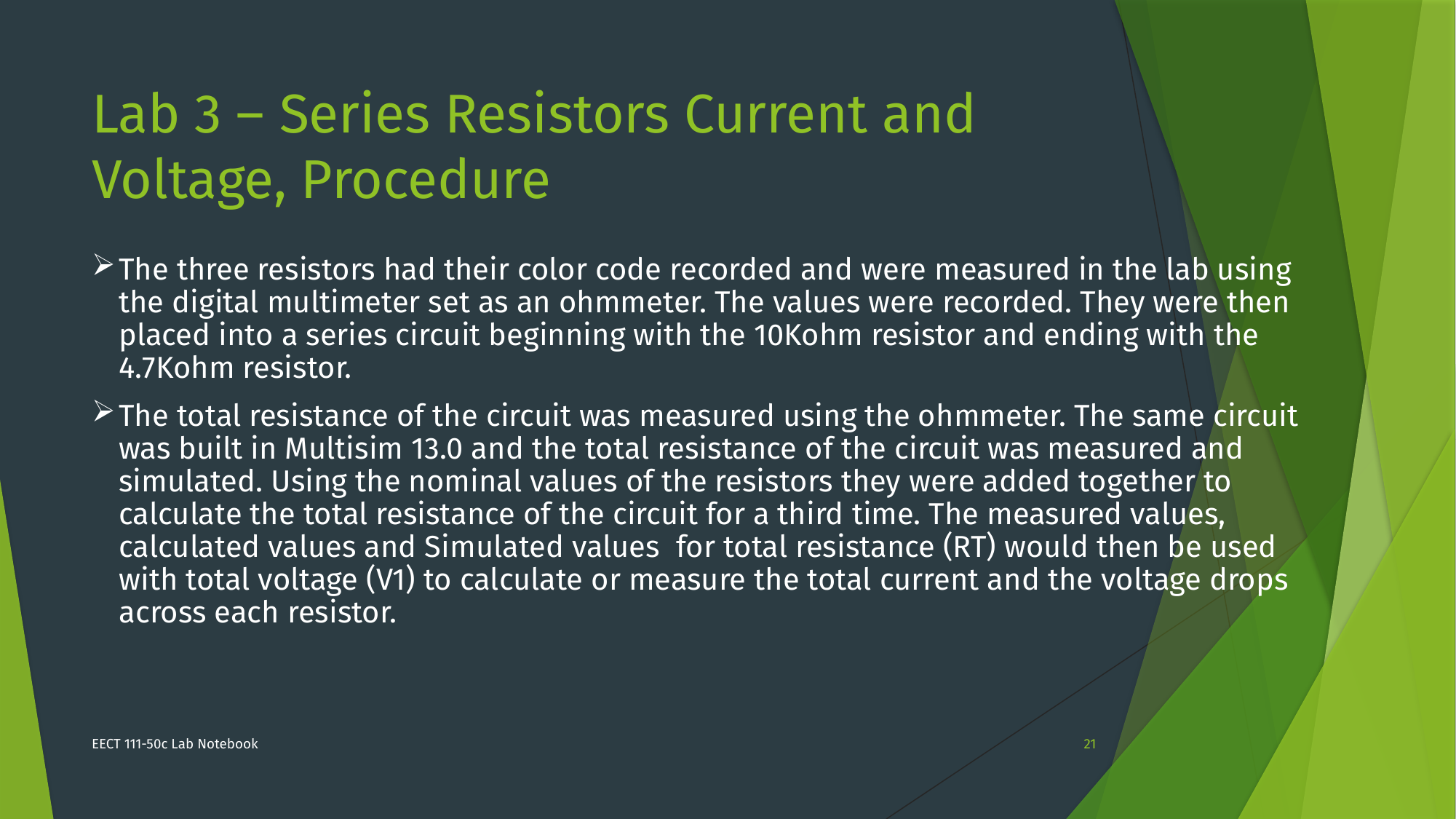

# Lab 3 – Series Resistors Current and Voltage, Procedure
The three resistors had their color code recorded and were measured in the lab using the digital multimeter set as an ohmmeter. The values were recorded. They were then placed into a series circuit beginning with the 10Kohm resistor and ending with the 4.7Kohm resistor.
The total resistance of the circuit was measured using the ohmmeter. The same circuit was built in Multisim 13.0 and the total resistance of the circuit was measured and simulated. Using the nominal values of the resistors they were added together to calculate the total resistance of the circuit for a third time. The measured values, calculated values and Simulated values  for total resistance (RT) would then be used with total voltage (V1) to calculate or measure the total current and the voltage drops across each resistor.
EECT 111-50c Lab Notebook
21